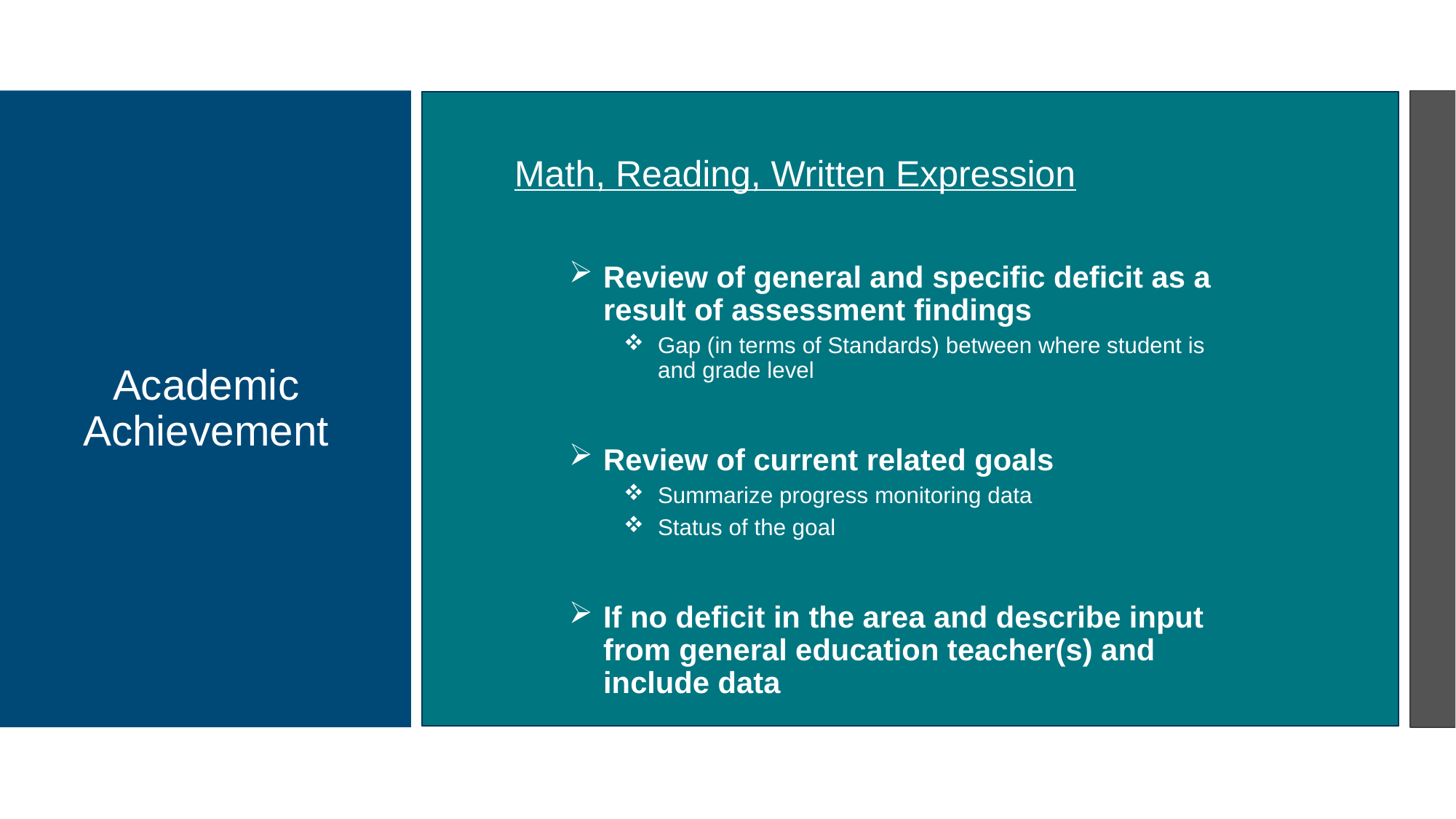

# Academic Achievement
Math, Reading, Written Expression

Review of general and specific deficit as a result of assessment findings
Gap (in terms of Standards) between where student is and grade level

Review of current related goals
Summarize progress monitoring data
Status of the goal

If no deficit in the area and describe input from general education teacher(s) and include data